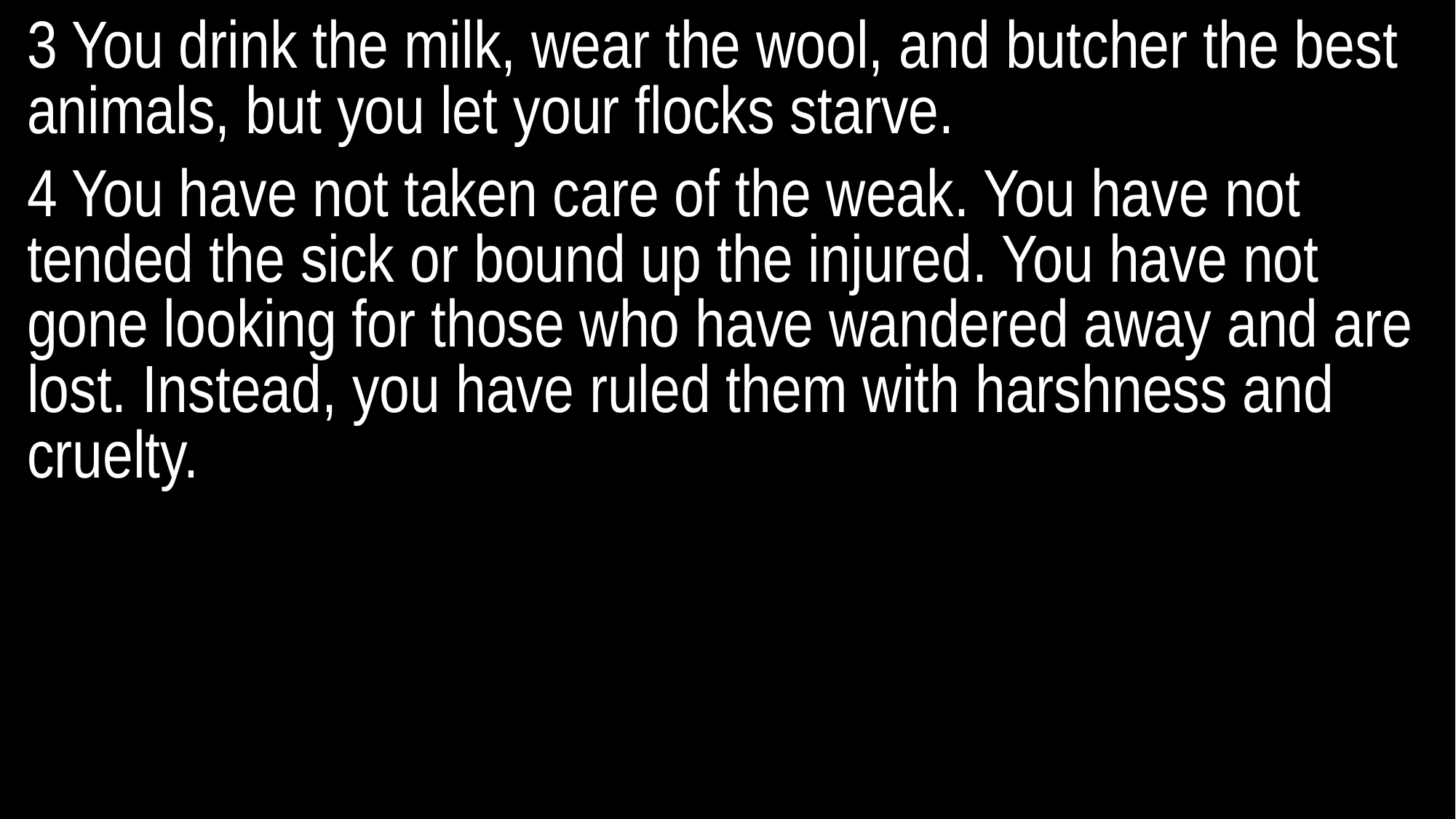

3 You drink the milk, wear the wool, and butcher the best animals, but you let your flocks starve.
4 You have not taken care of the weak. You have not tended the sick or bound up the injured. You have not gone looking for those who have wandered away and are lost. Instead, you have ruled them with harshness and cruelty.